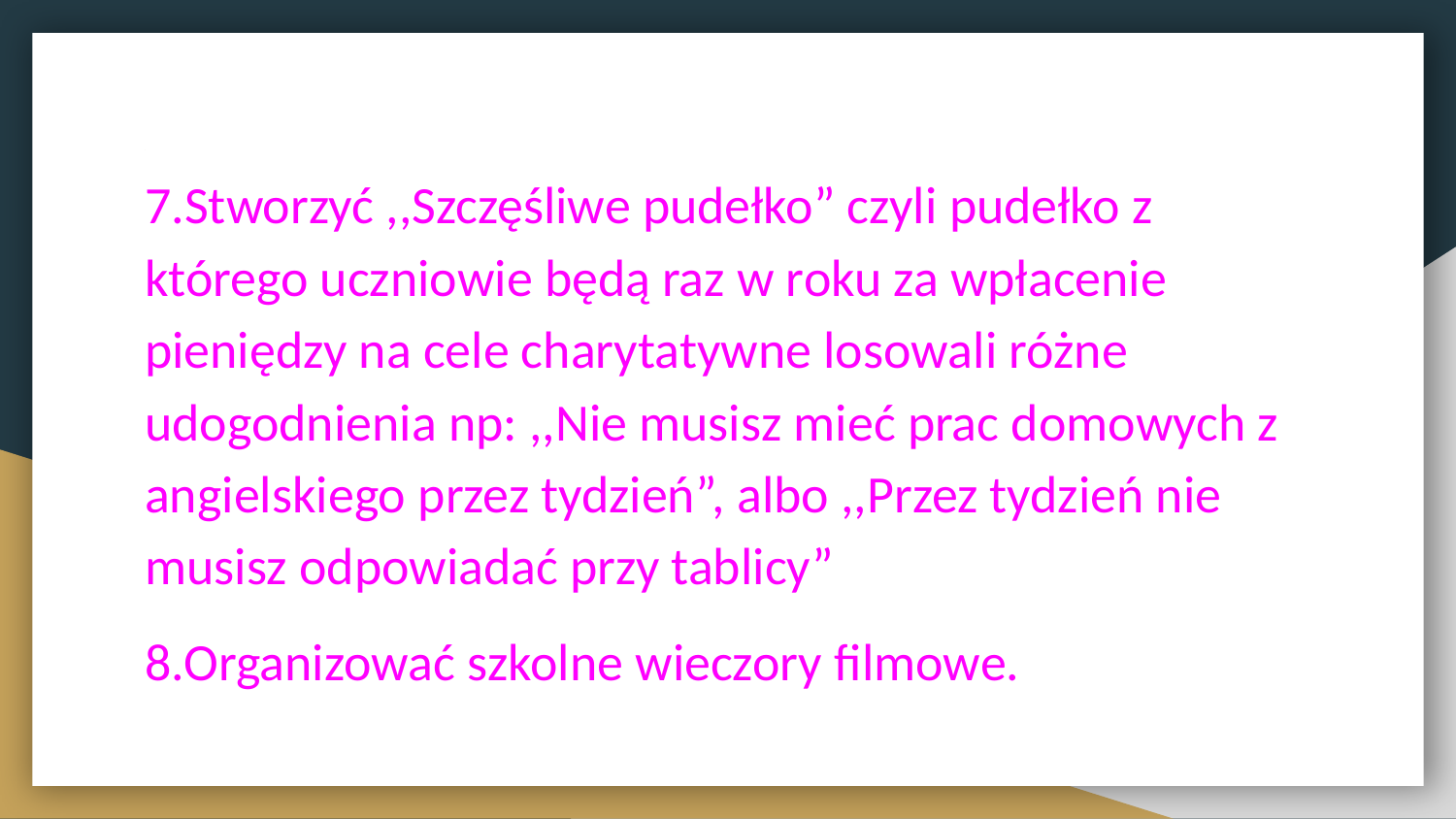

# .
7.Stworzyć ,,Szczęśliwe pudełko” czyli pudełko z którego uczniowie będą raz w roku za wpłacenie pieniędzy na cele charytatywne losowali różne udogodnienia np: ,,Nie musisz mieć prac domowych z angielskiego przez tydzień”, albo ,,Przez tydzień nie musisz odpowiadać przy tablicy”
8.Organizować szkolne wieczory filmowe.